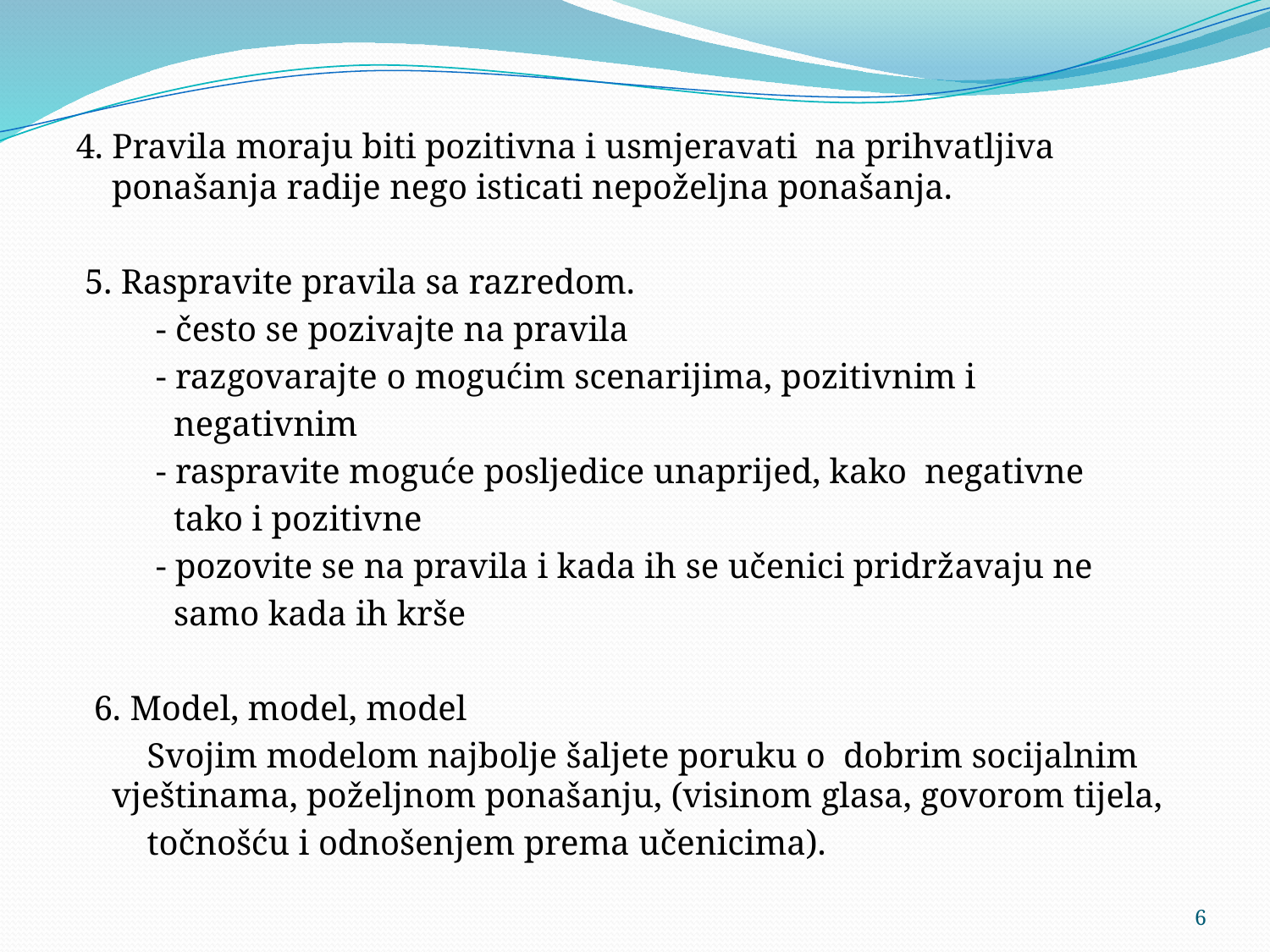

4. Pravila moraju biti pozitivna i usmjeravati  na prihvatljiva ponašanja radije nego isticati nepoželjna ponašanja.

 5. Raspravite pravila sa razredom.
         - često se pozivajte na pravila
         - razgovarajte o mogućim scenarijima, pozitivnim i
           negativnim
         - raspravite moguće posljedice unaprijed, kako  negativne
           tako i pozitivne
         - pozovite se na pravila i kada ih se učenici pridržavaju ne
           samo kada ih krše

  6. Model, model, model
        Svojim modelom najbolje šaljete poruku o  dobrim socijalnim vještinama, poželjnom ponašanju, (visinom glasa, govorom tijela,
        točnošću i odnošenjem prema učenicima).

6